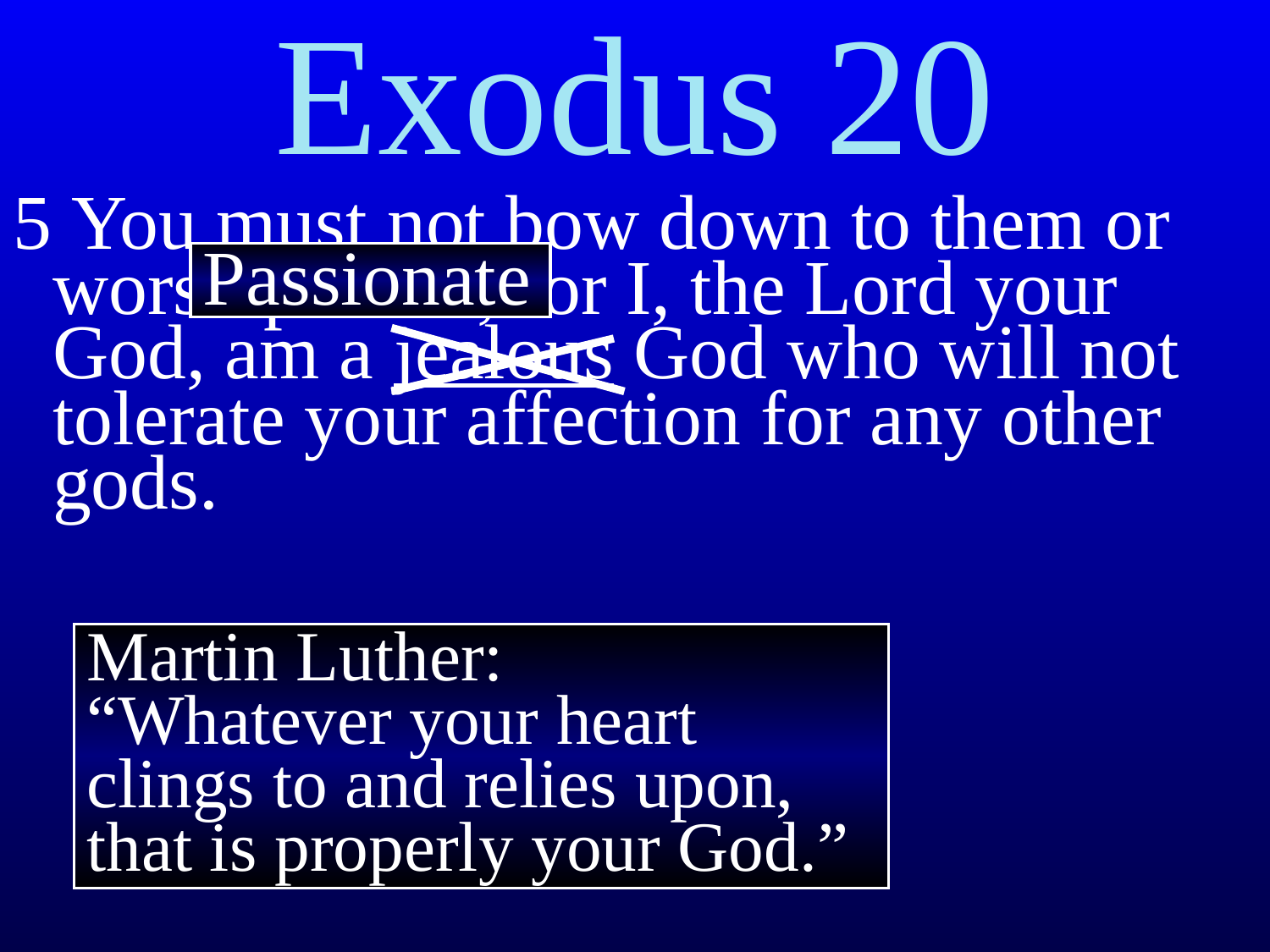

Exodus 20
5 You must not bow down to them or worship them, for I, the Lord your God, am a jealous God who will not tolerate your affection for any other gods.
Passionate

Martin Luther:
“Whatever your heart clings to and relies upon, that is properly your God.”